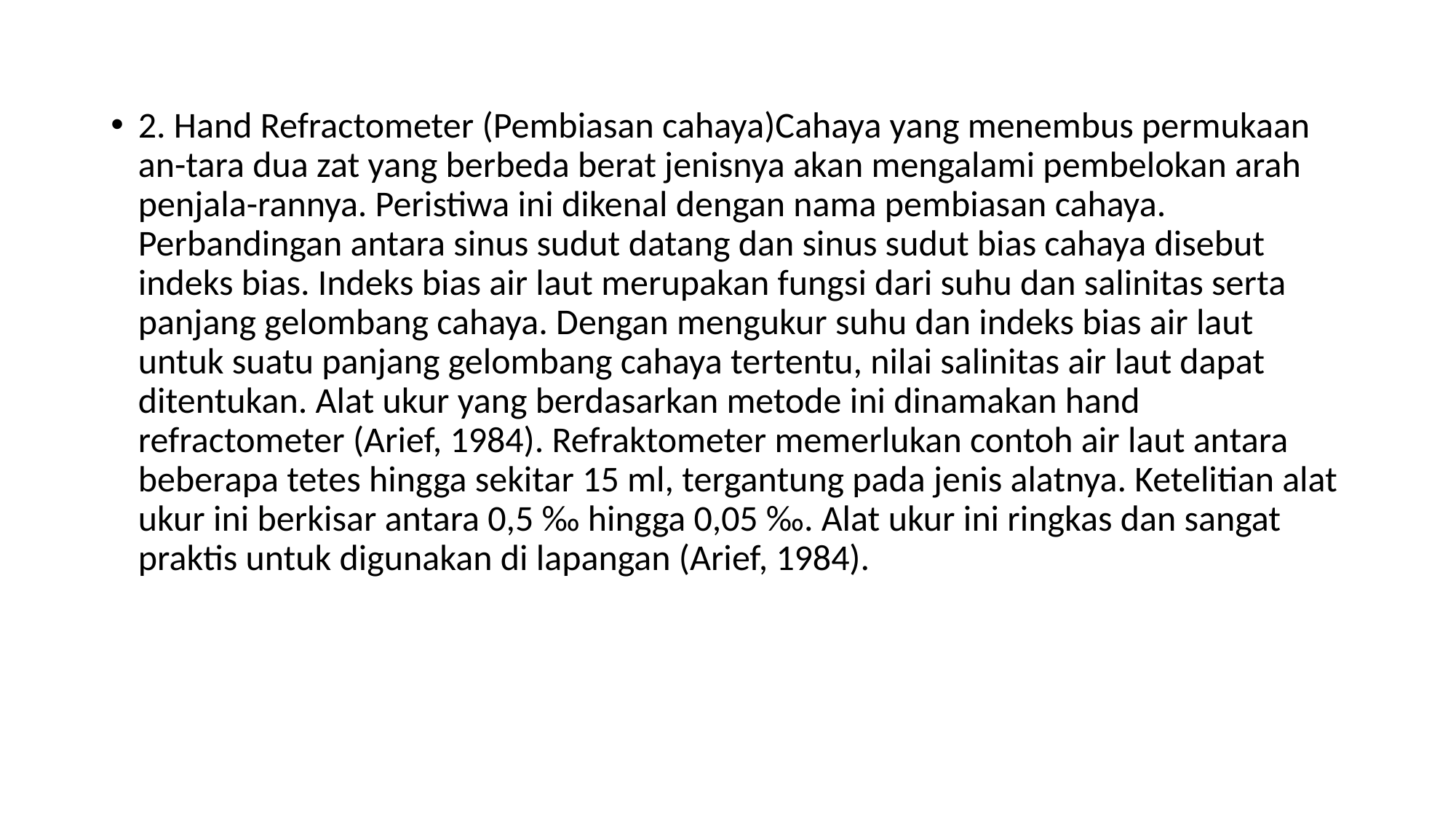

#
2. Hand Refractometer (Pembiasan cahaya)Cahaya yang menembus permukaan an-tara dua zat yang berbeda berat jenisnya akan mengalami pembelokan arah penjala-rannya. Peristiwa ini dikenal dengan nama pembiasan cahaya. Perbandingan antara sinus sudut datang dan sinus sudut bias cahaya disebut indeks bias. Indeks bias air laut merupakan fungsi dari suhu dan salinitas serta panjang gelombang cahaya. Dengan mengukur suhu dan indeks bias air laut untuk suatu panjang gelombang cahaya tertentu, nilai salinitas air laut dapat ditentukan. Alat ukur yang berdasarkan metode ini dinamakan hand refractometer (Arief, 1984). Refraktometer memerlukan contoh air laut antara beberapa tetes hingga sekitar 15 ml, tergantung pada jenis alatnya. Ketelitian alat ukur ini berkisar antara 0,5 ‰ hingga 0,05 ‰. Alat ukur ini ringkas dan sangat praktis untuk digunakan di lapangan (Arief, 1984).